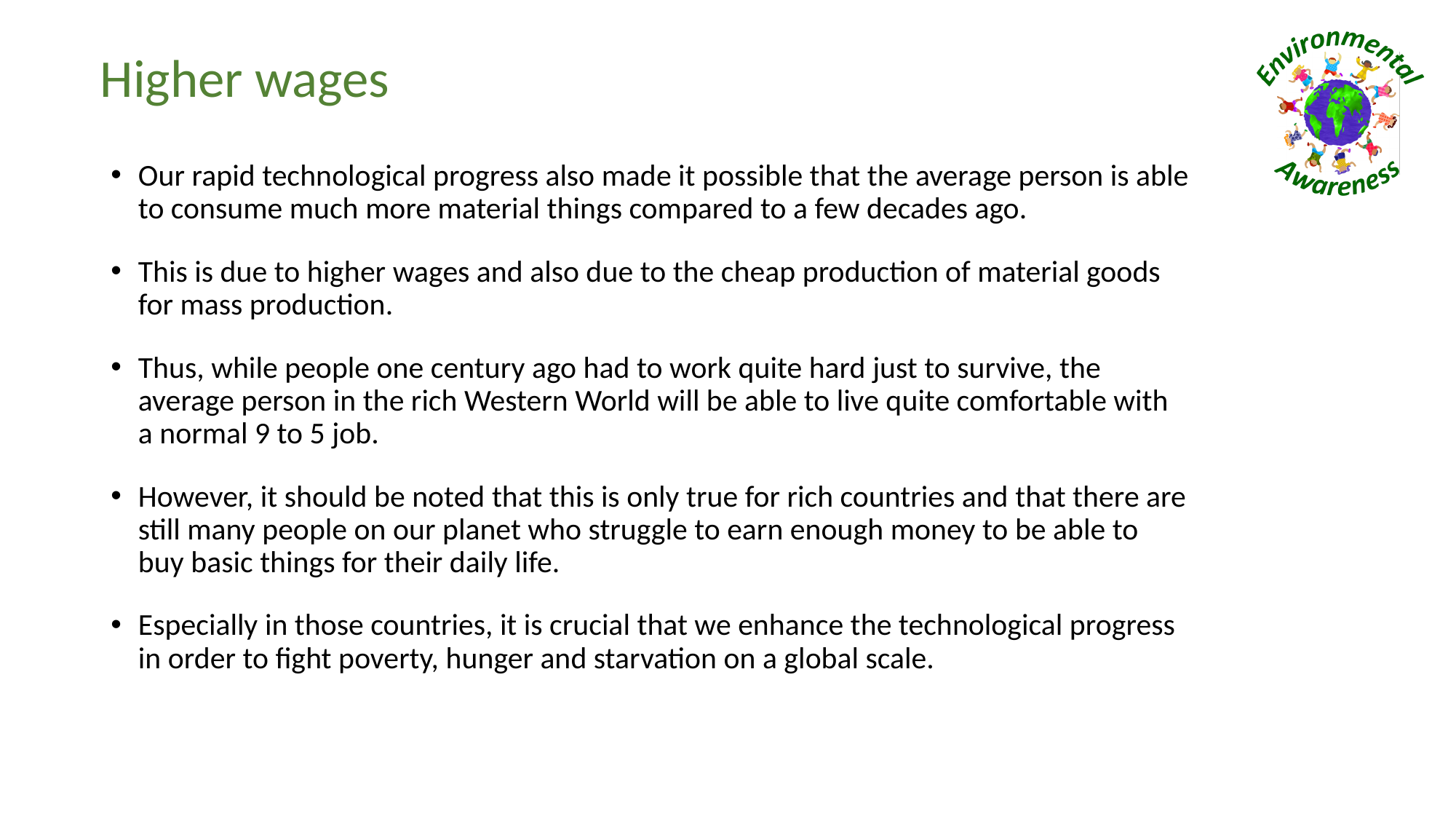

# Higher wages
Our rapid technological progress also made it possible that the average person is able to consume much more material things compared to a few decades ago.
This is due to higher wages and also due to the cheap production of material goods for mass production.
Thus, while people one century ago had to work quite hard just to survive, the average person in the rich Western World will be able to live quite comfortable with a normal 9 to 5 job.
However, it should be noted that this is only true for rich countries and that there are still many people on our planet who struggle to earn enough money to be able to buy basic things for their daily life.
Especially in those countries, it is crucial that we enhance the technological progress in order to fight poverty, hunger and starvation on a global scale.